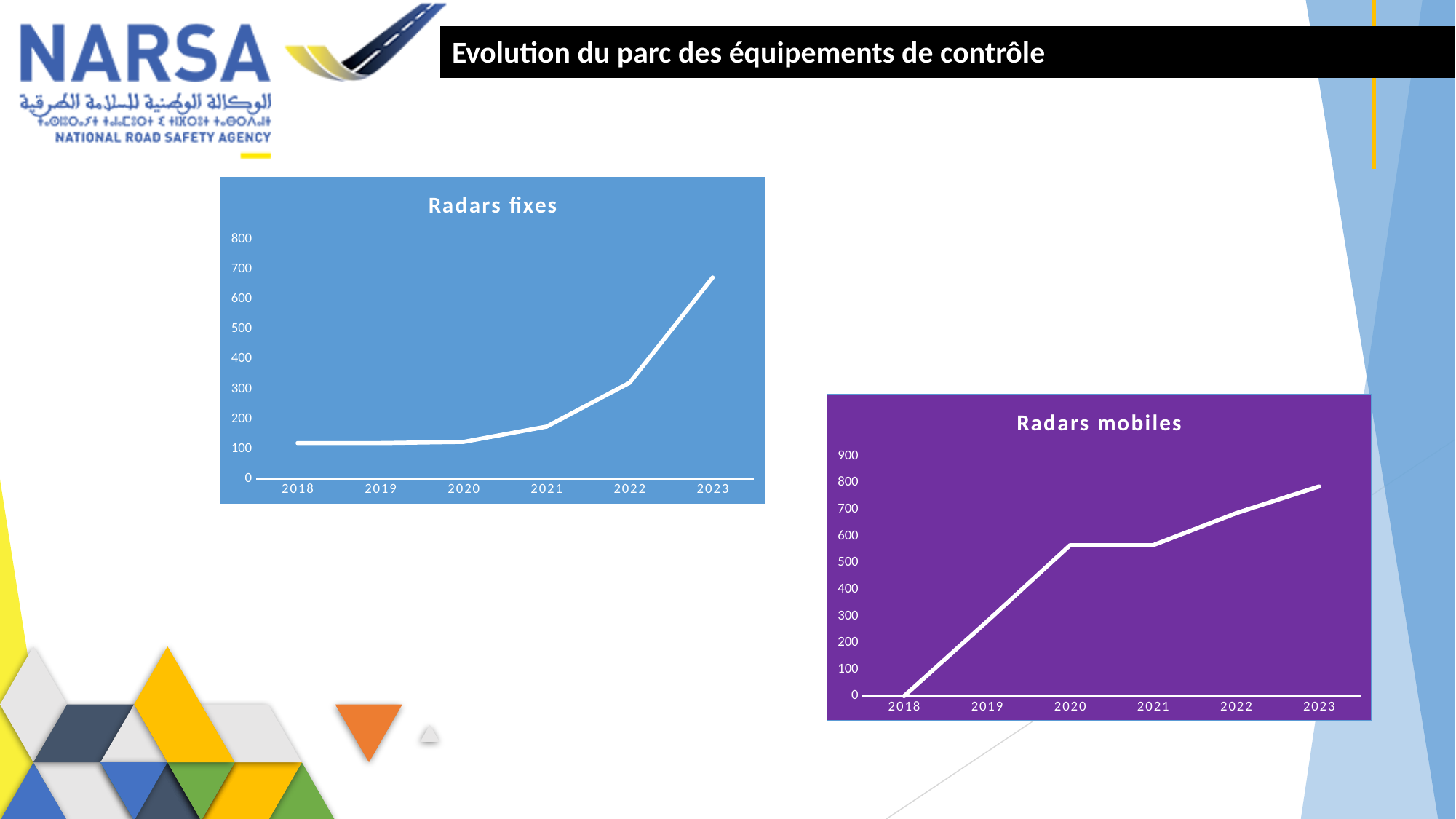

Evolution du parc des équipements de contrôle

### Chart:

| Category | Radars fixes |
|---|---|
| 2018 | 120.0 |
| 2019 | 120.0 |
| 2020 | 124.0 |
| 2021 | 175.0 |
| 2022 | 321.0 |
| 2023 | 672.0 |

### Chart:

| Category | Radars mobiles |
|---|---|
| 2018 | 0.0 |
| 2019 | 280.0 |
| 2020 | 566.0 |
| 2021 | 566.0 |
| 2022 | 686.0 |
| 2023 | 786.0 |